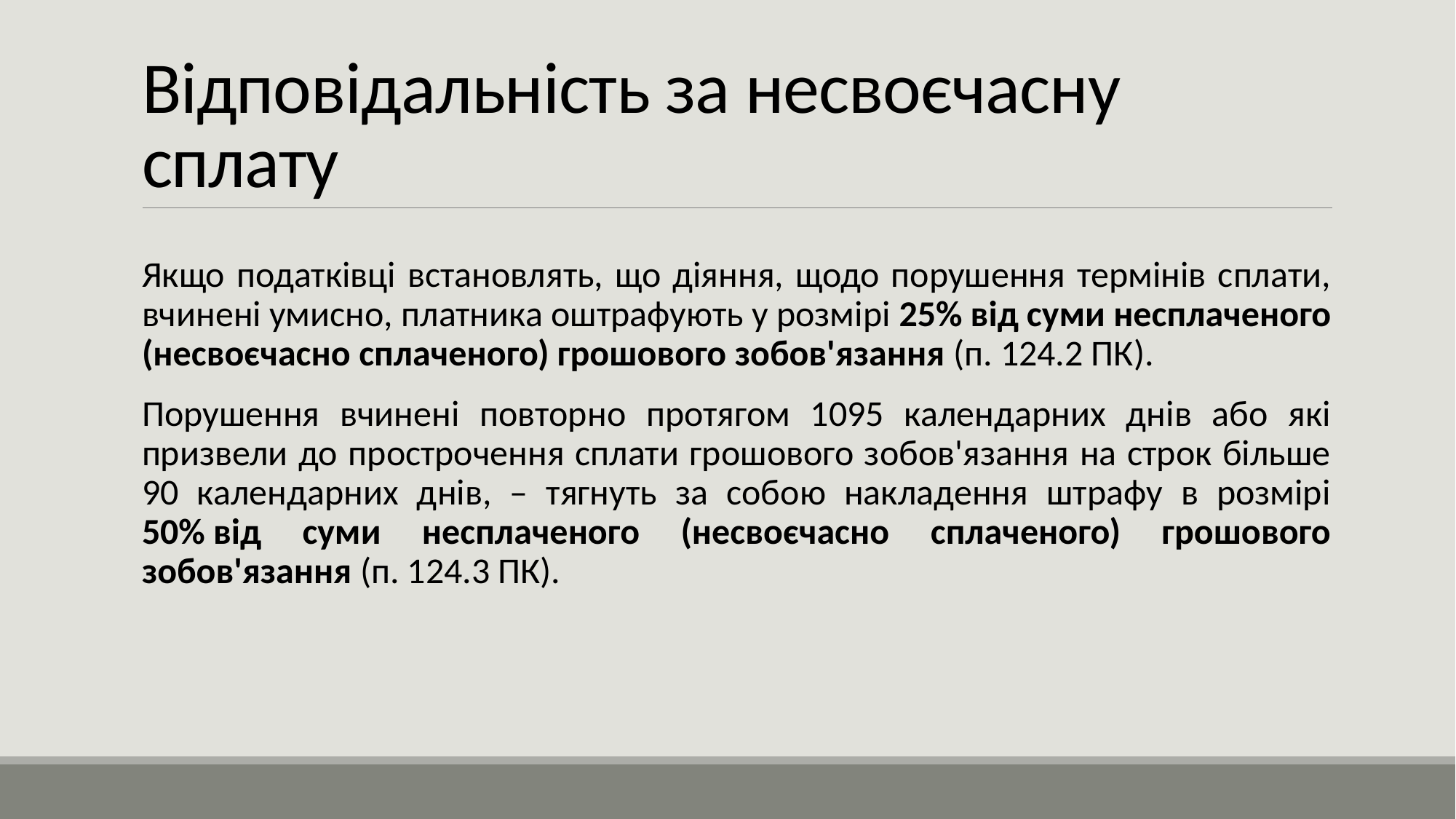

# Відповідальність за несвоєчасну сплату
Якщо податківці встановлять, що діяння, щодо порушення термінів сплати, вчинені умисно, платника оштрафують у розмірі 25% від суми несплаченого (несвоєчасно сплаченого) грошового зобов'язання (п. 124.2 ПК).
Порушення вчинені повторно протягом 1095 календарних днів або які призвели до прострочення сплати грошового зобов'язання на строк більше 90 календарних днів, – тягнуть за собою накладення штрафу в розмірі 50% від суми несплаченого (несвоєчасно сплаченого) грошового зобов'язання (п. 124.3 ПК).